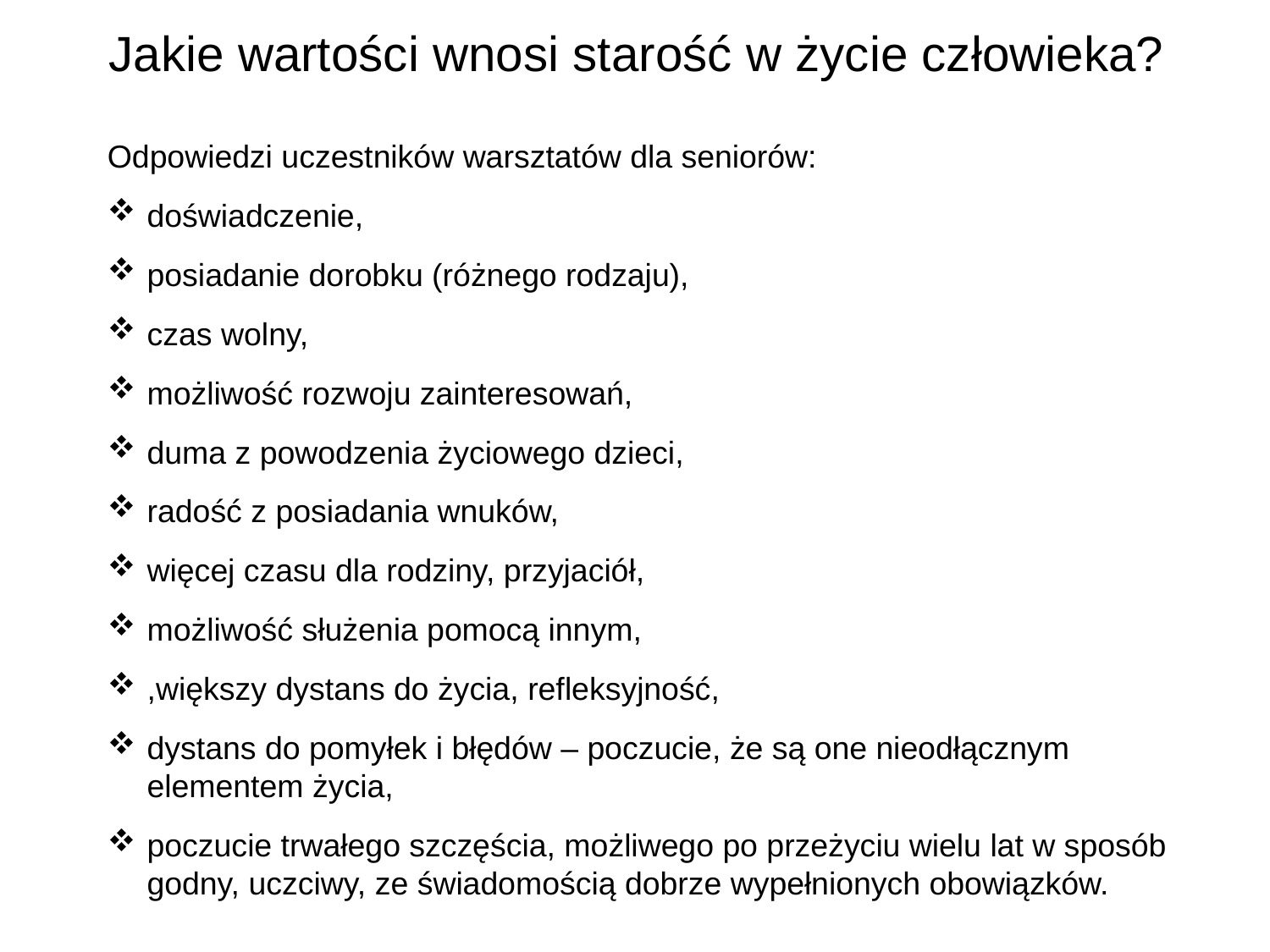

Jakie wartości wnosi starość w życie człowieka?
Odpowiedzi uczestników warsztatów dla seniorów:
doświadczenie,
posiadanie dorobku (różnego rodzaju),
czas wolny,
możliwość rozwoju zainteresowań,
duma z powodzenia życiowego dzieci,
radość z posiadania wnuków,
więcej czasu dla rodziny, przyjaciół,
możliwość służenia pomocą innym,
,większy dystans do życia, refleksyjność,
dystans do pomyłek i błędów – poczucie, że są one nieodłącznym elementem życia,
poczucie trwałego szczęścia, możliwego po przeżyciu wielu lat w sposób godny, uczciwy, ze świadomością dobrze wypełnionych obowiązków.